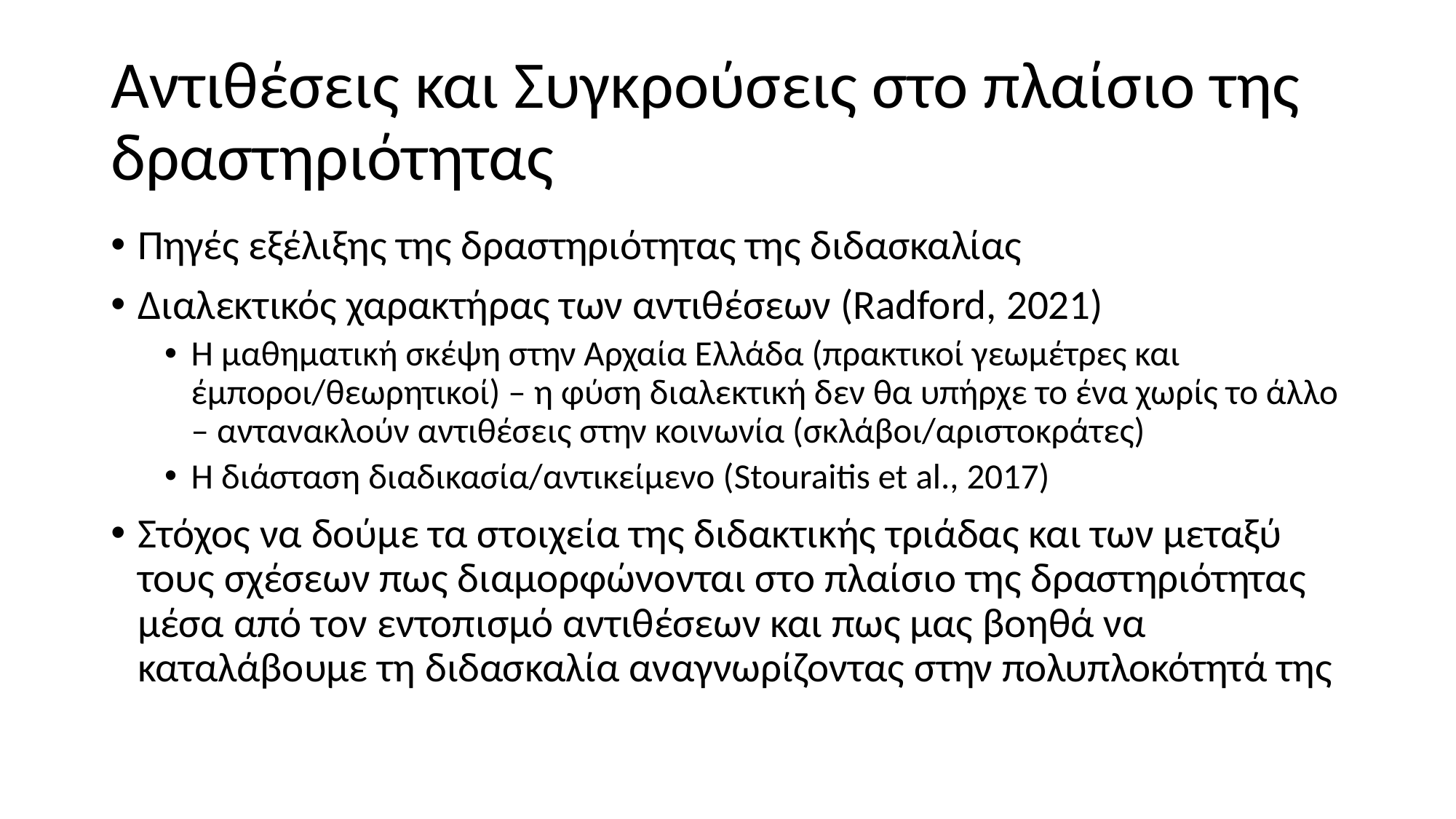

# Αντιθέσεις και Συγκρούσεις στο πλαίσιο της δραστηριότητας
Πηγές εξέλιξης της δραστηριότητας της διδασκαλίας
Διαλεκτικός χαρακτήρας των αντιθέσεων (Radford, 2021)
H μαθηματική σκέψη στην Αρχαία Ελλάδα (πρακτικοί γεωμέτρες και έμποροι/θεωρητικοί) – η φύση διαλεκτική δεν θα υπήρχε το ένα χωρίς το άλλο – αντανακλούν αντιθέσεις στην κοινωνία (σκλάβοι/αριστοκράτες)
Η διάσταση διαδικασία/αντικείμενο (Stouraitis et al., 2017)
Στόχος να δούμε τα στοιχεία της διδακτικής τριάδας και των μεταξύ τους σχέσεων πως διαμορφώνονται στο πλαίσιο της δραστηριότητας μέσα από τον εντοπισμό αντιθέσεων και πως μας βοηθά να καταλάβουμε τη διδασκαλία αναγνωρίζοντας στην πολυπλοκότητά της